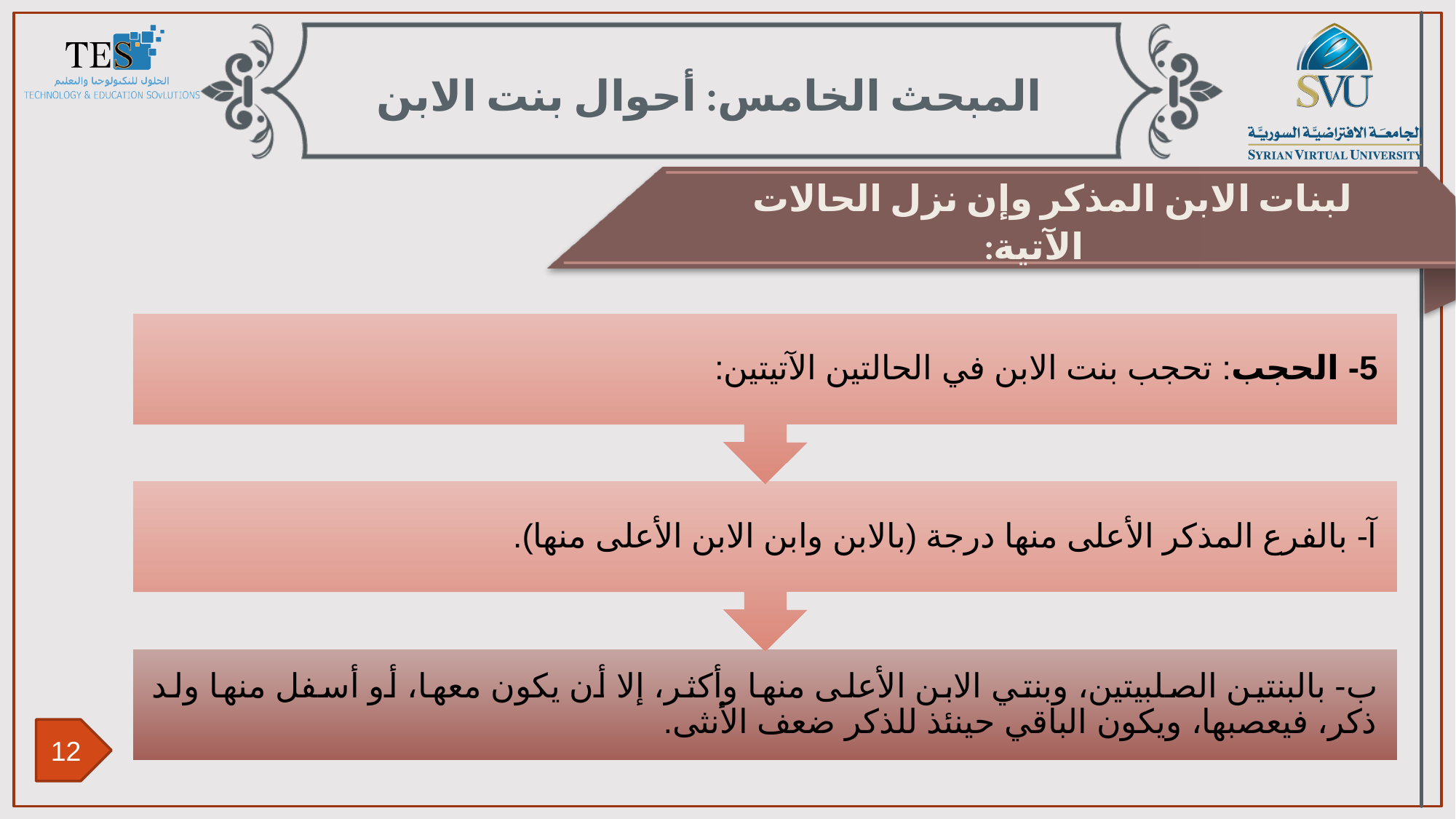

المبحث الخامس: أحوال بنت الابن
لبنات الابن المذكر وإن نزل الحالات الآتية:
ب- بالبنتين الصلبيتين، وبنتي الابن الأعلى منها وأكثر، إلا أن يكون معها، أو أسفل منها ولد ذكر، فيعصبها، ويكون الباقي حينئذ للذكر ضعف الأنثى.
آ- بالفرع المذكر الأعلى منها درجة (بالابن وابن الابن الأعلى منها).
5- الحجب: تحجب بنت الابن في الحالتين الآتيتين: